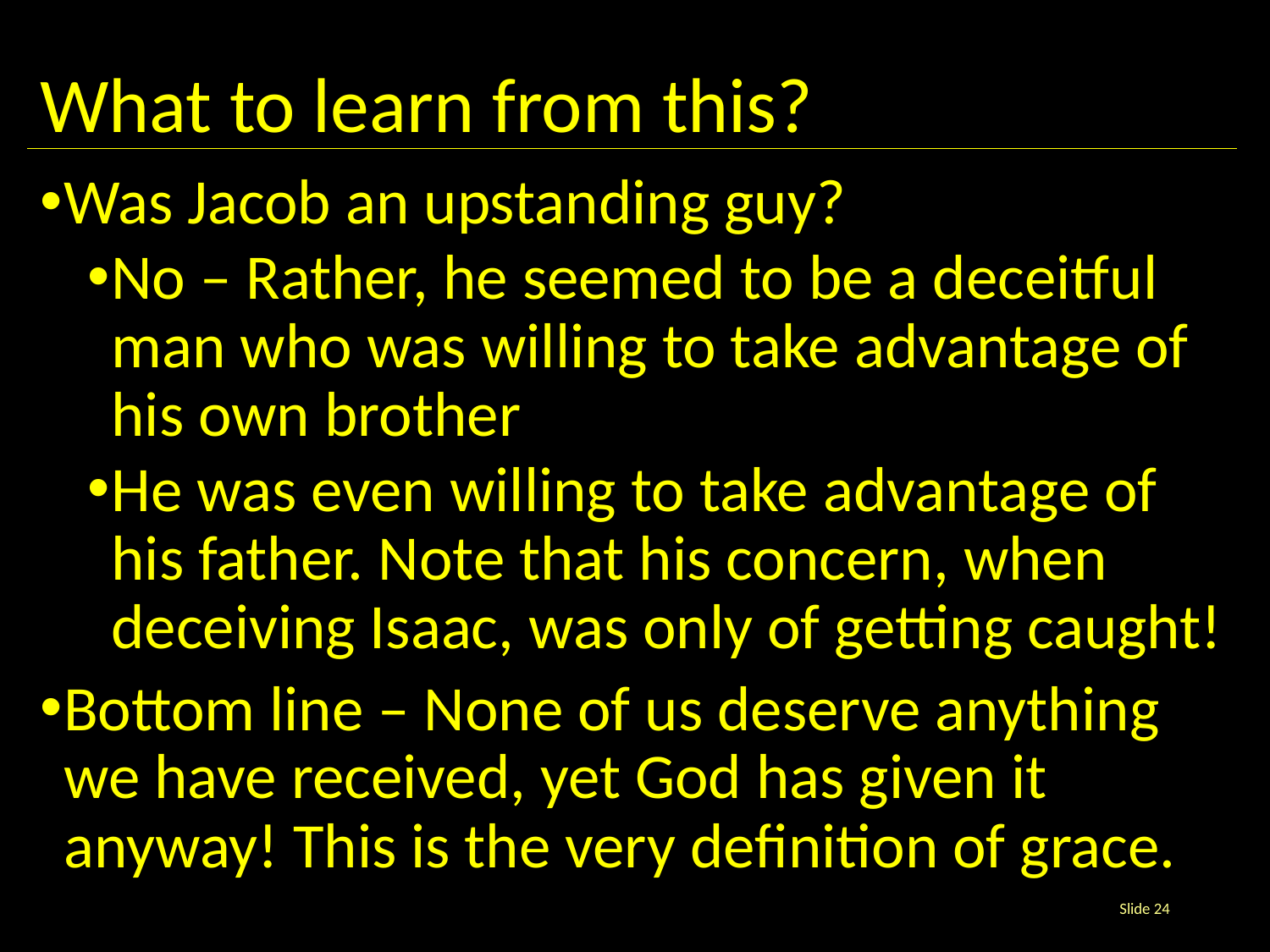

# What to learn from this?
Was Jacob an upstanding guy?
No – Rather, he seemed to be a deceitful man who was willing to take advantage of his own brother
He was even willing to take advantage of his father. Note that his concern, when deceiving Isaac, was only of getting caught!
Bottom line – None of us deserve anything we have received, yet God has given it anyway! This is the very definition of grace.
Slide 24